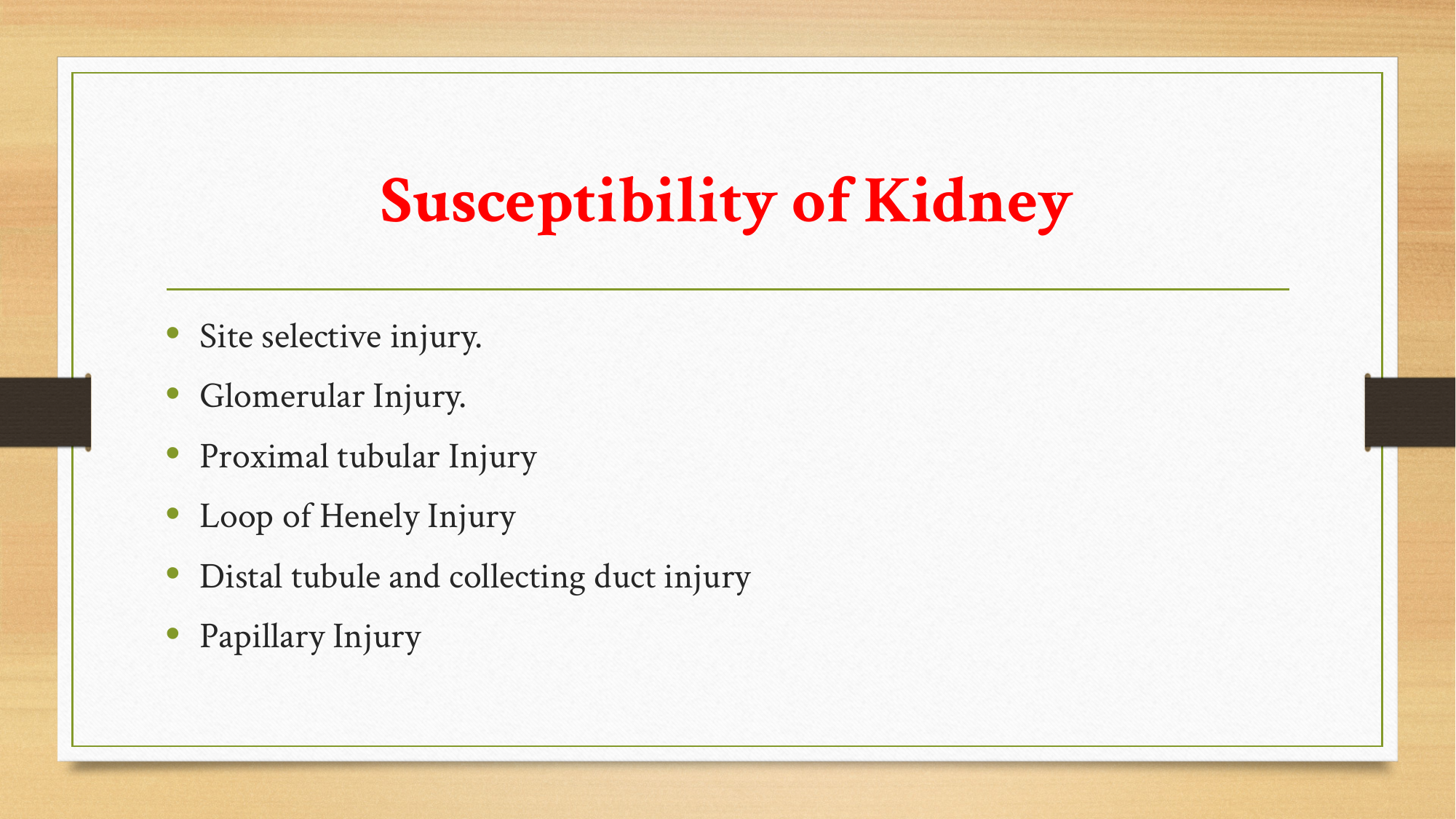

# Susceptibility of Kidney
Site selective injury.
Glomerular Injury.
Proximal tubular Injury
Loop of Henely Injury
Distal tubule and collecting duct injury
Papillary Injury